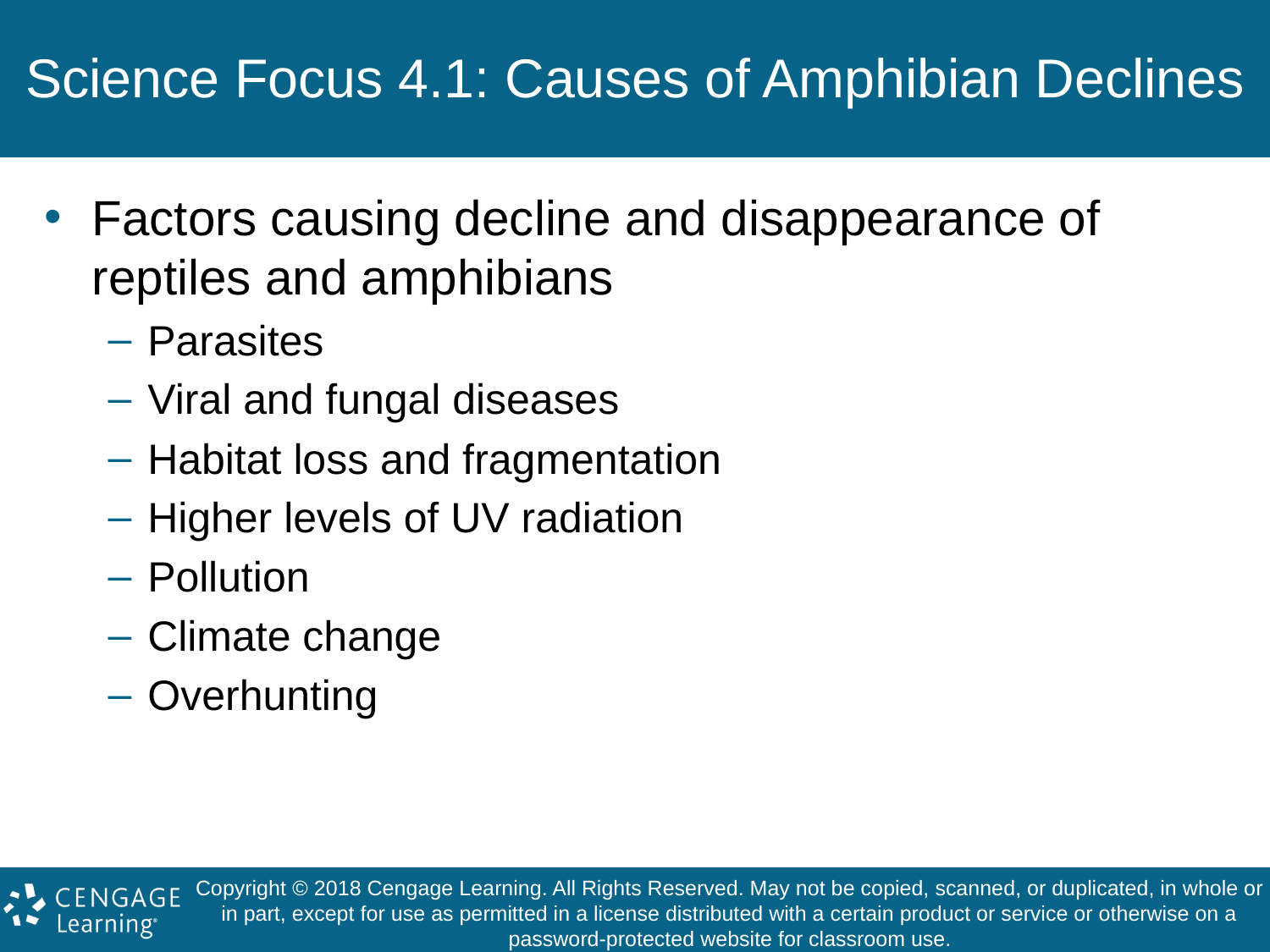

# Science Focus 4.1: Causes of Amphibian Declines
Factors causing decline and disappearance of reptiles and amphibians
Parasites
Viral and fungal diseases
Habitat loss and fragmentation
Higher levels of UV radiation
Pollution
Climate change
Overhunting